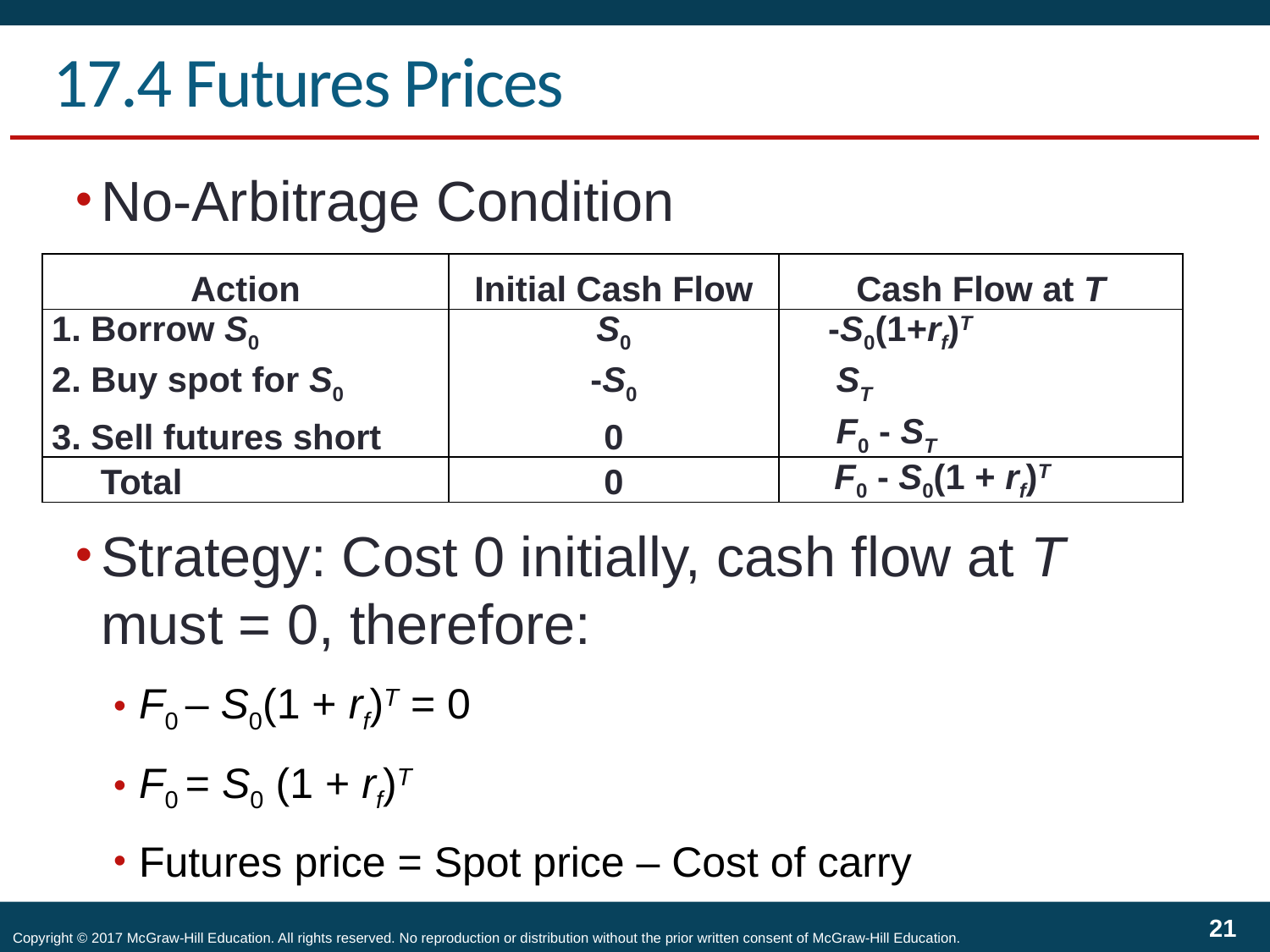

# 17.4 Futures Prices
No-Arbitrage Condition

Strategy: Cost 0 initially, cash flow at T must = 0, therefore:
F0 – S0(1 + rf)T = 0
F0 = S0 (1 + rf)T
Futures price = Spot price – Cost of carry

| Action | Initial Cash Flow | Cash Flow at T |
| --- | --- | --- |
| 1. Borrow S0 | S0 | -S0(1+rf)T |
| 2. Buy spot for S0 | -S0 | ST |
| 3. Sell futures short | 0 | F0 - ST |
| Total | 0 | F0 - S0(1 + rf)T |